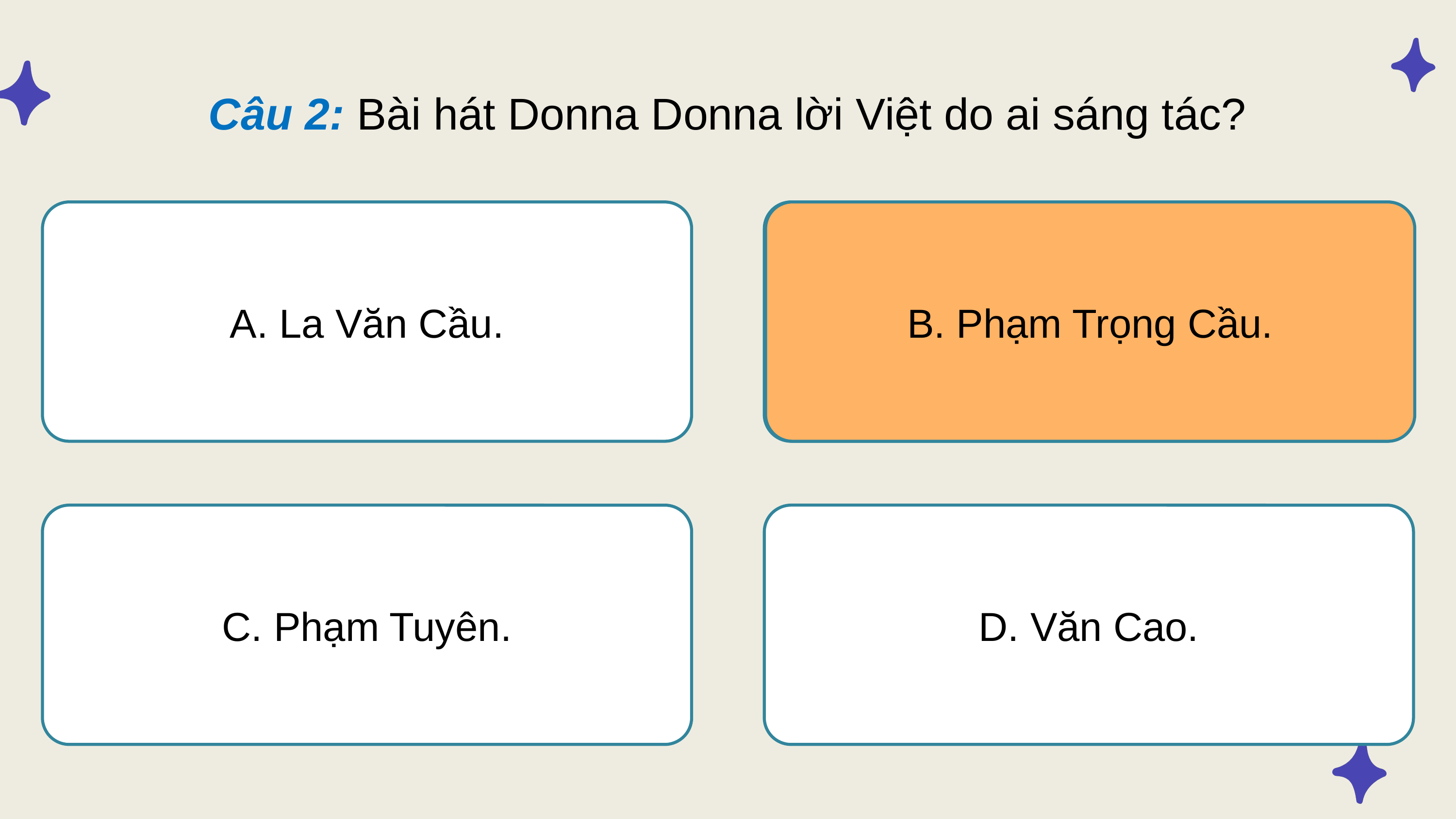

Câu 2: Bài hát Donna Donna lời Việt do ai sáng tác?
B. Phạm Trọng Cầu.
B. Phạm Trọng Cầu.
A. La Văn Cầu.
D. Văn Cao.
C. Phạm Tuyên.